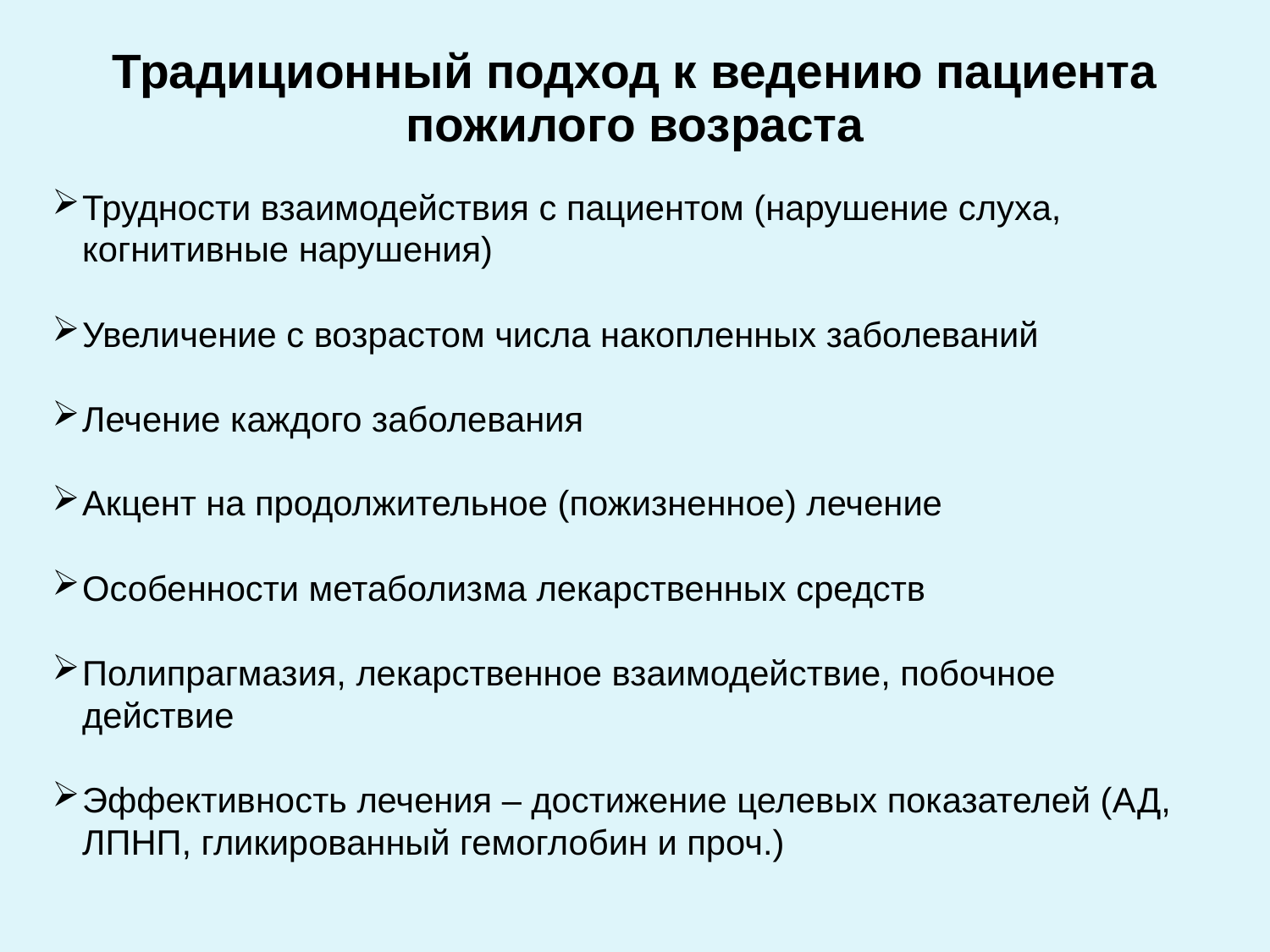

# Традиционный подход к ведению пациента пожилого возраста
Трудности взаимодействия с пациентом (нарушение слуха, когнитивные нарушения)

Увеличение с возрастом числа накопленных заболеваний

Лечение каждого заболевания

Акцент на продолжительное (пожизненное) лечение

Особенности метаболизма лекарственных средств

Полипрагмазия, лекарственное взаимодействие, побочное действие

Эффективность лечения – достижение целевых показателей (АД, ЛПНП, гликированный гемоглобин и проч.)